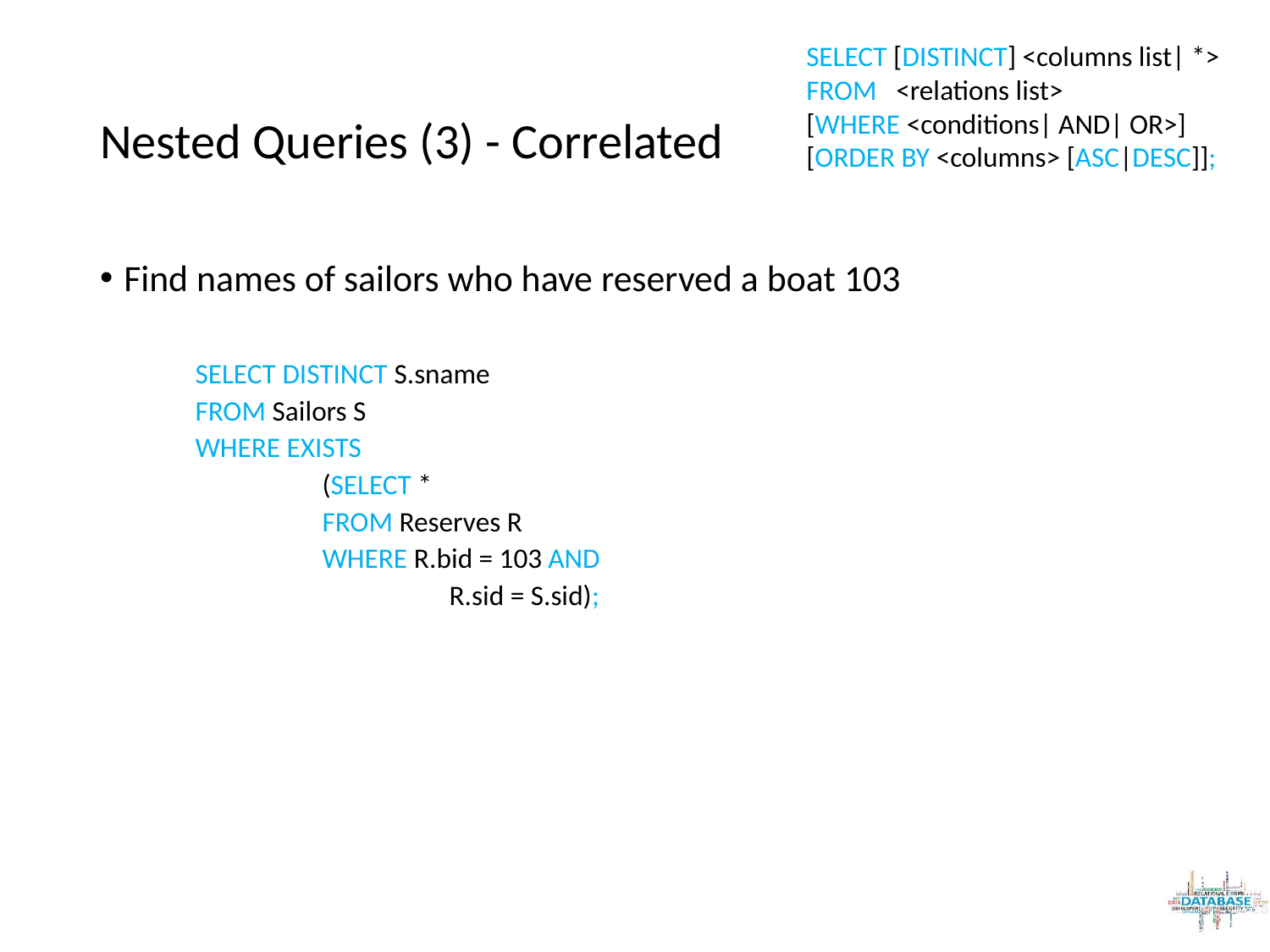

SELECT [DISTINCT] <columns list| *>
FROM   <relations list>
[WHERE <conditions| AND| OR>]
[ORDER BY <columns> [ASC|DESC]];

# Nested Queries (3) - Correlated
Find names of sailors who have reserved a boat 103

SELECT DISTINCT S.sname
FROM Sailors S
WHERE EXISTS
	(SELECT *
	FROM Reserves R
	WHERE R.bid = 103 AND
		R.sid = S.sid);